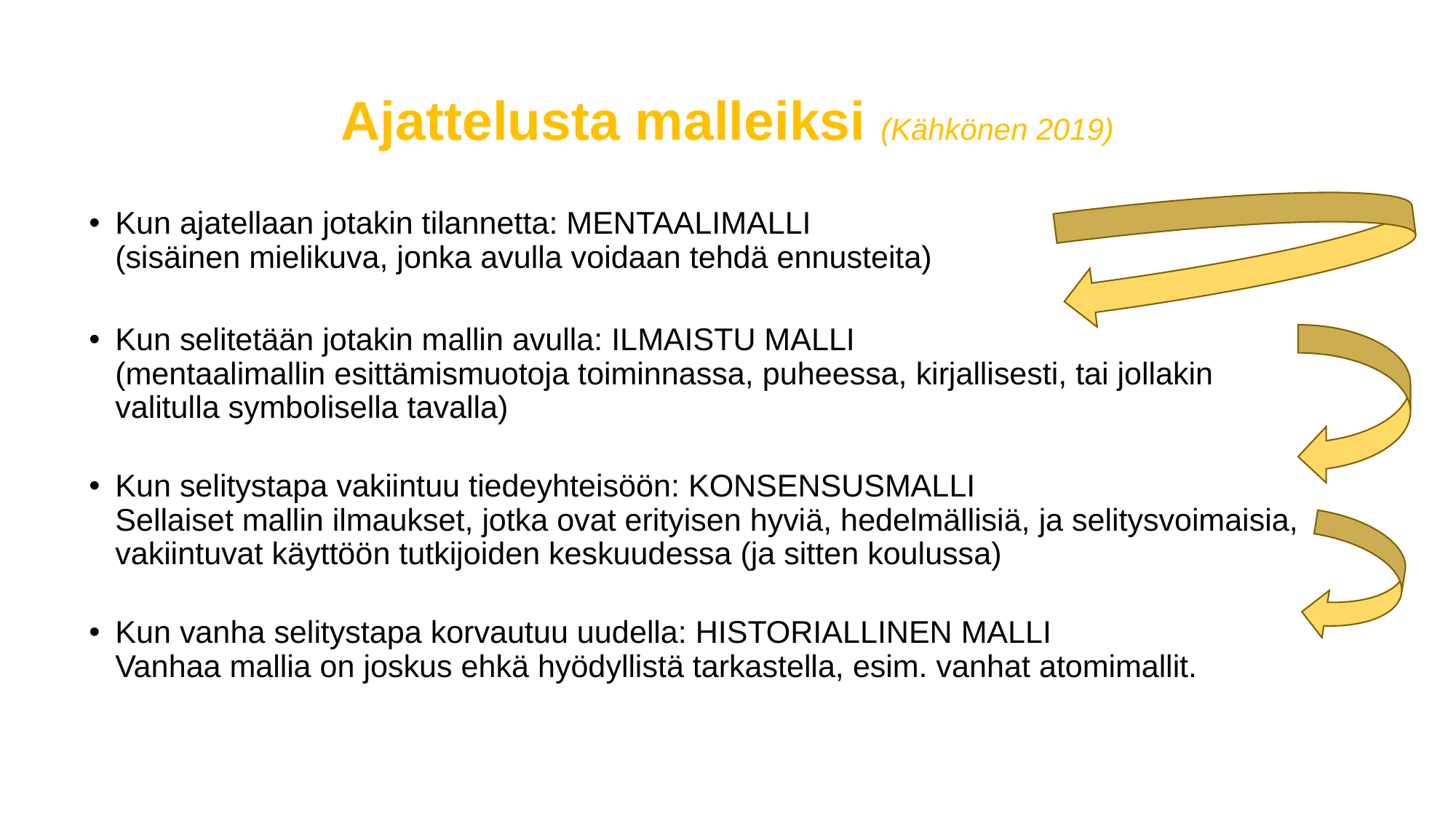

# Ajattelusta malleiksi (Kähkönen 2019)

Kun ajatellaan jotakin tilannetta: MENTAALIMALLI
(sisäinen mielikuva, jonka avulla voidaan tehdä ennusteita)
Kun selitetään jotakin mallin avulla: ILMAISTU MALLI
(mentaalimallin esittämismuotoja toiminnassa, puheessa, kirjallisesti, tai jollakin valitulla symbolisella tavalla)
Kun selitystapa vakiintuu tiedeyhteisöön: KONSENSUSMALLI
Sellaiset mallin ilmaukset, jotka ovat erityisen hyviä, hedelmällisiä, ja selitysvoimaisia, vakiintuvat käyttöön tutkijoiden keskuudessa (ja sitten koulussa)
Kun vanha selitystapa korvautuu uudella: HISTORIALLINEN MALLI
Vanhaa mallia on joskus ehkä hyödyllistä tarkastella, esim. vanhat atomimallit.